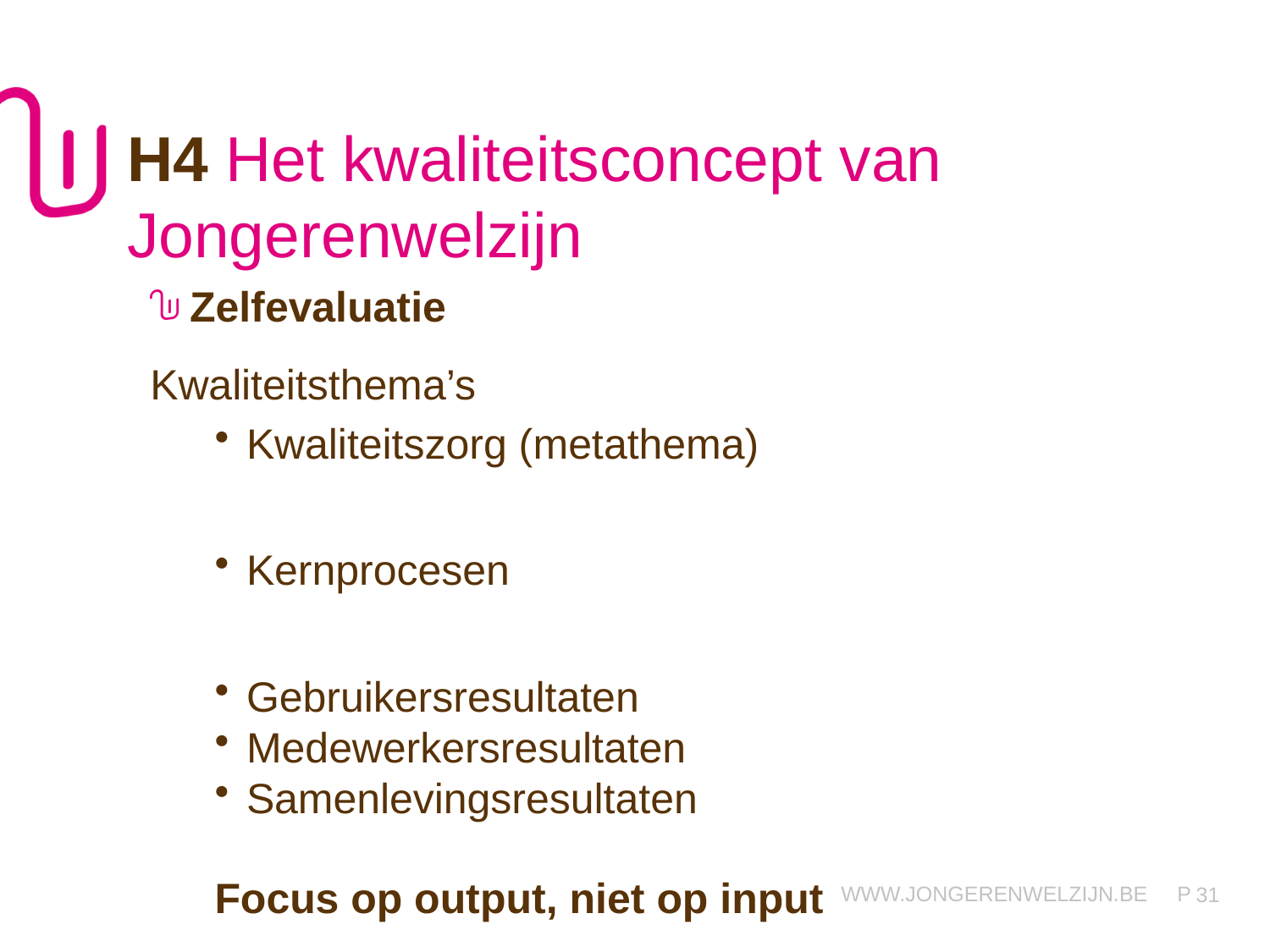

H4 Het kwaliteitsconcept van Jongerenwelzijn

Zelfevaluatie
Kwaliteitsthema’s
Kwaliteitszorg (metathema)

Kernprocesen

Gebruikersresultaten
Medewerkersresultaten
Samenlevingsresultaten

Focus op output, niet op input

31